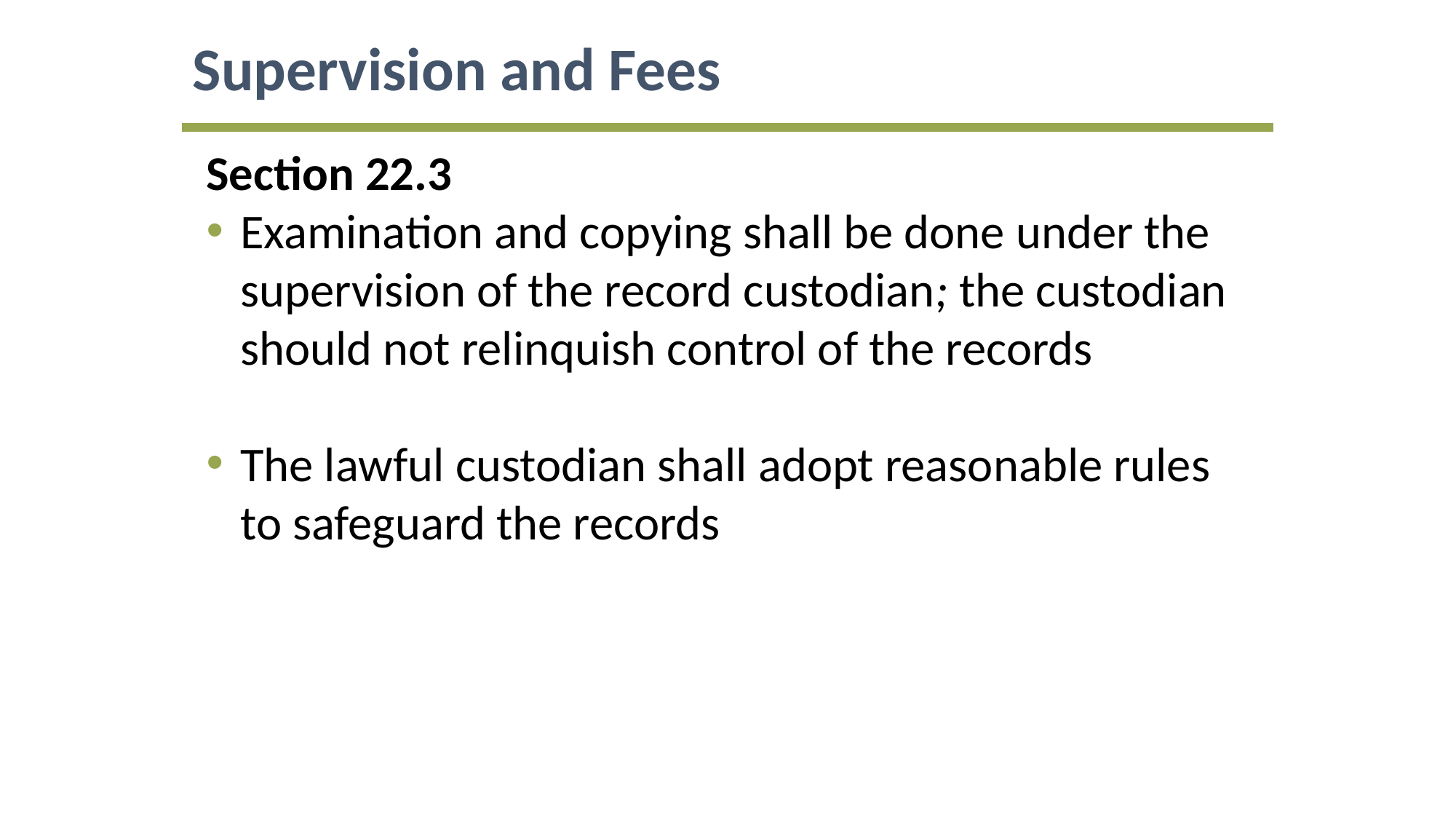

Supervision and Fees
Section 22.3
Examination and copying shall be done under the supervision of the record custodian; the custodian should not relinquish control of the records

The lawful custodian shall adopt reasonable rules to safeguard the records